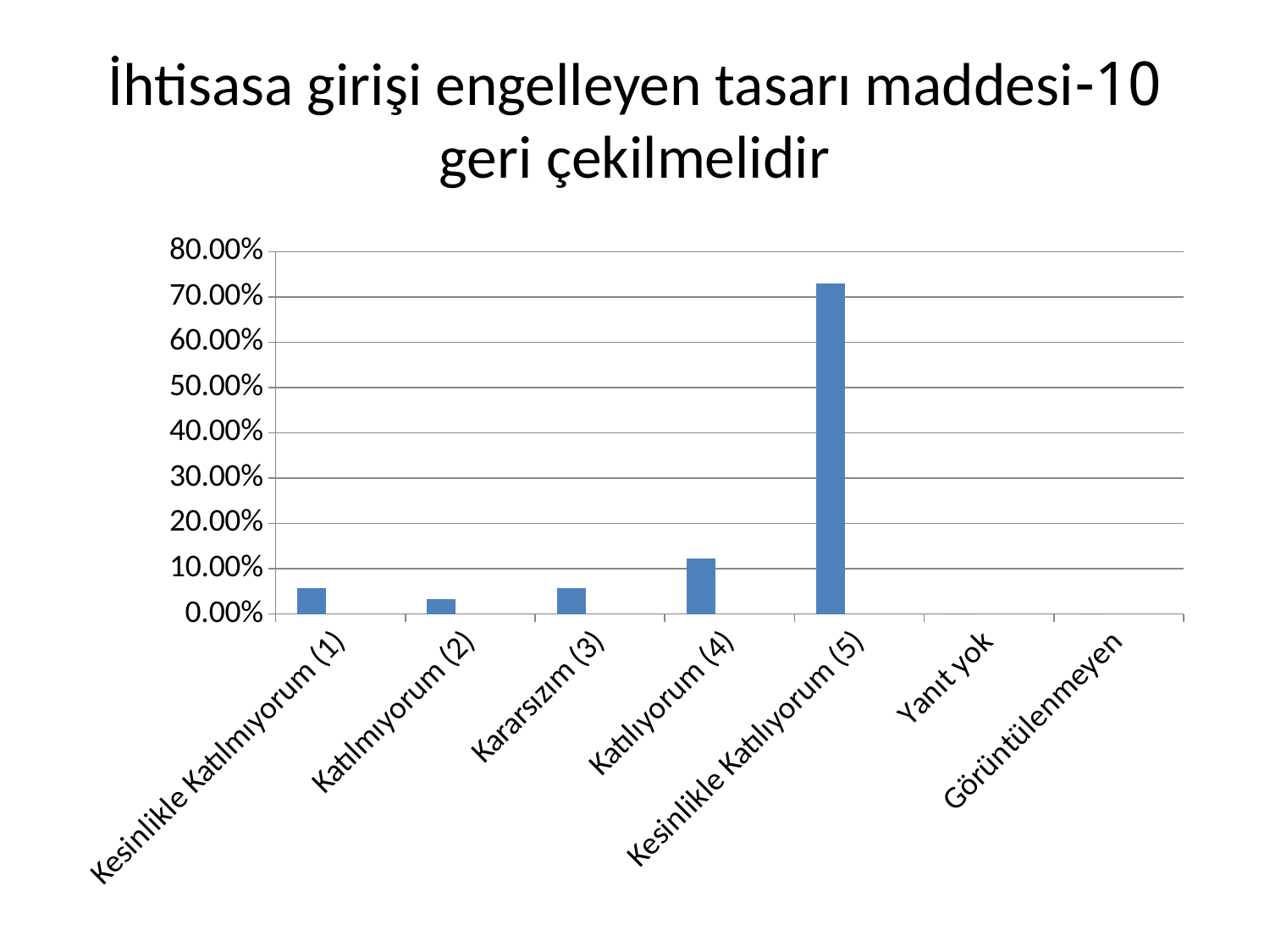

# 10-İhtisasa girişi engelleyen tasarı maddesi geri çekilmelidir

### Chart

| Category | Series 1 | Series 2 | Series 3 |
|---|---|---|---|
| Kesinlikle Katılmıyorum (1) | 0.05698672911787666 | None | None |
| Katılmıyorum (2) | 0.03382773874577153 | None | None |
| Kararsızım (3) | 0.05646630236794172 | None | None |
| Katılıyorum (4) | 0.12334113973458236 | None | None |
| Kesinlikle Katılıyorum (5) | 0.7293780900338277 | None | None |
| Yanıt yok | 0.0 | None | None |
| Görüntülenmeyen | 0.0 | None | None |